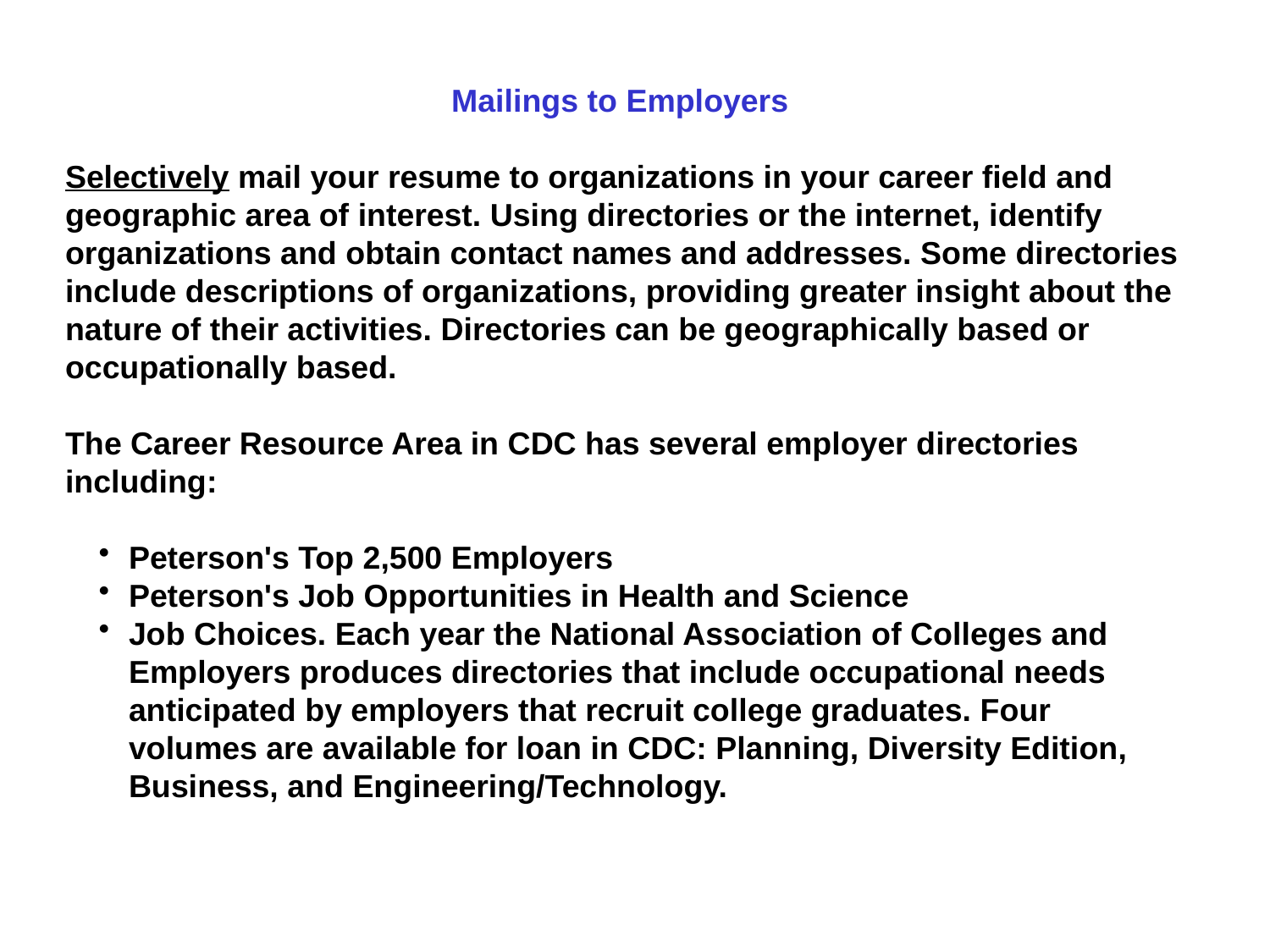

Mailings to Employers
Selectively mail your resume to organizations in your career field and geographic area of interest. Using directories or the internet, identify organizations and obtain contact names and addresses. Some directories include descriptions of organizations, providing greater insight about the nature of their activities. Directories can be geographically based or occupationally based.

The Career Resource Area in CDC has several employer directories including:

Peterson's Top 2,500 Employers
Peterson's Job Opportunities in Health and Science
Job Choices. Each year the National Association of Colleges and Employers produces directories that include occupational needs anticipated by employers that recruit college graduates. Four volumes are available for loan in CDC: Planning, Diversity Edition, Business, and Engineering/Technology.